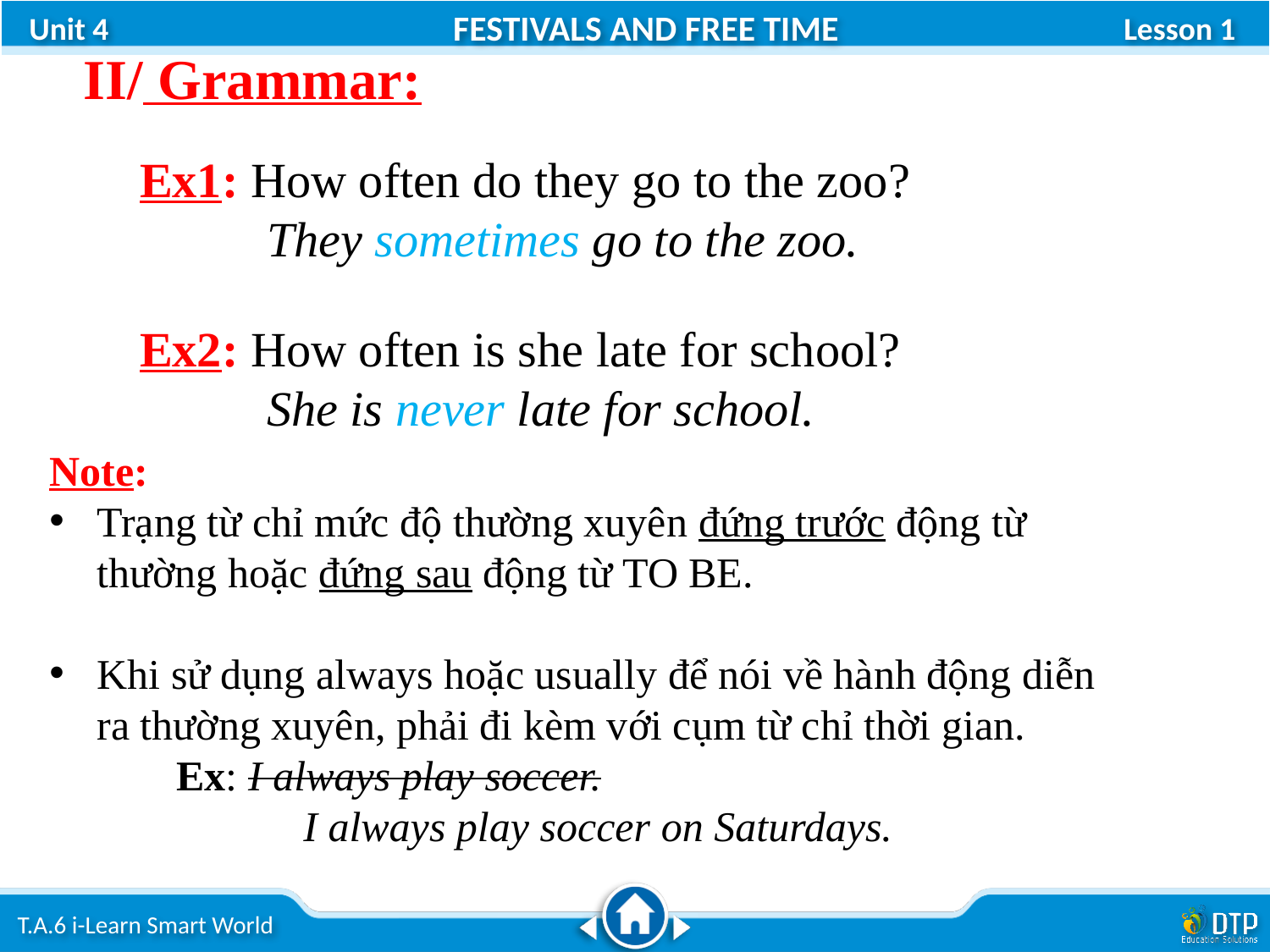

Lesson 1
II/ Grammar:

	Ex1: How often do they go to the zoo?
		They sometimes go to the zoo.

	Ex2: How often is she late for school?
		She is never late for school.

Note:
Trạng từ chỉ mức độ thường xuyên đứng trước động từ thường hoặc đứng sau động từ TO BE.

Khi sử dụng always hoặc usually để nói về hành động diễn ra thường xuyên, phải đi kèm với cụm từ chỉ thời gian.
	Ex: I always play soccer.
		I always play soccer on Saturdays.